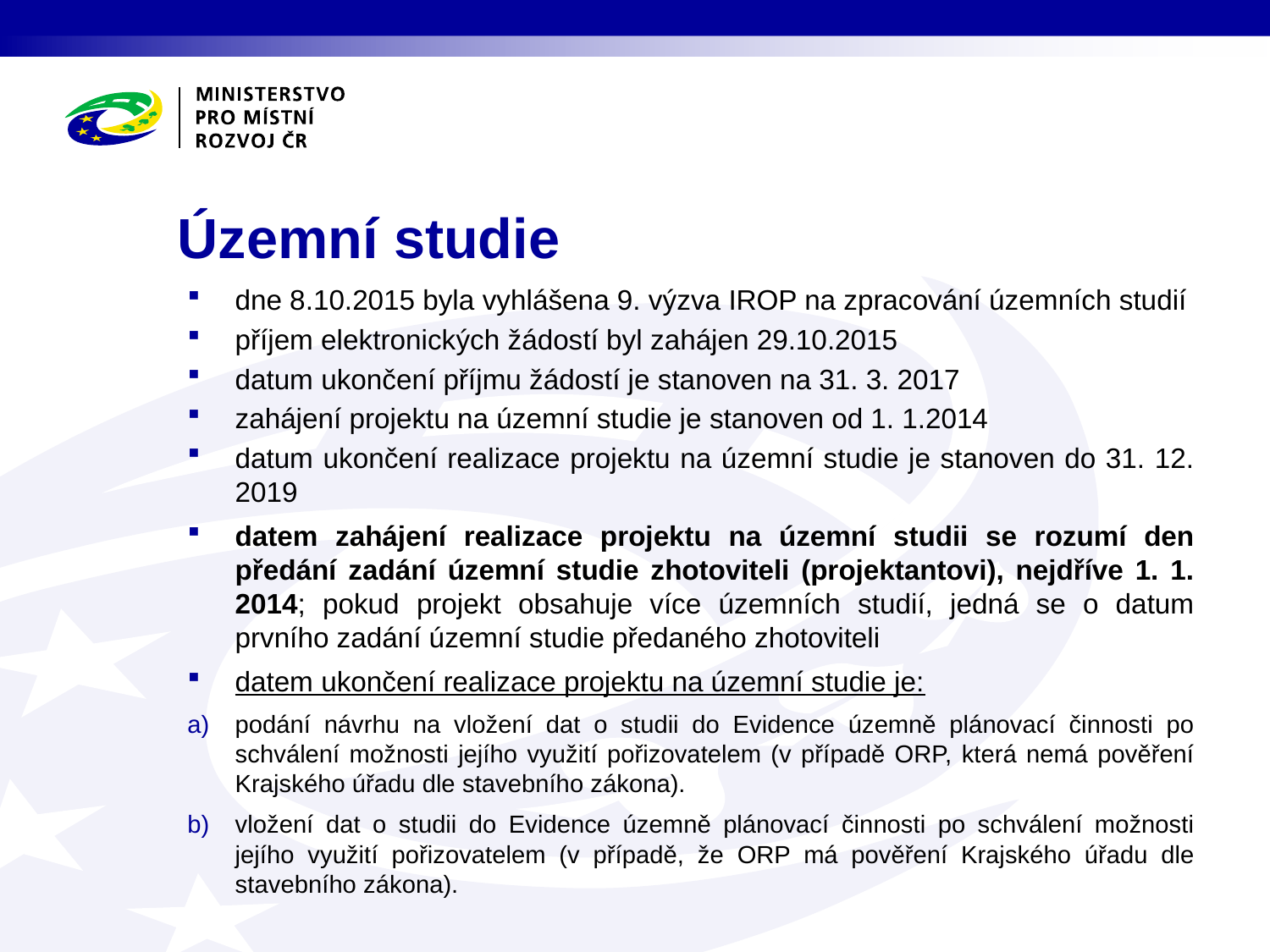

# Územní studie
dne 8.10.2015 byla vyhlášena 9. výzva IROP na zpracování územních studií
příjem elektronických žádostí byl zahájen 29.10.2015
datum ukončení příjmu žádostí je stanoven na 31. 3. 2017
zahájení projektu na územní studie je stanoven od 1. 1.2014
datum ukončení realizace projektu na územní studie je stanoven do 31. 12. 2019
datem zahájení realizace projektu na územní studii se rozumí den předání zadání územní studie zhotoviteli (projektantovi), nejdříve 1. 1. 2014; pokud projekt obsahuje více územních studií, jedná se o datum prvního zadání územní studie předaného zhotoviteli
datem ukončení realizace projektu na územní studie je:
podání návrhu na vložení dat o studii do Evidence územně plánovací činnosti po schválení možnosti jejího využití pořizovatelem (v případě ORP, která nemá pověření Krajského úřadu dle stavebního zákona).
vložení dat o studii do Evidence územně plánovací činnosti po schválení možnosti jejího využití pořizovatelem (v případě, že ORP má pověření Krajského úřadu dle stavebního zákona).